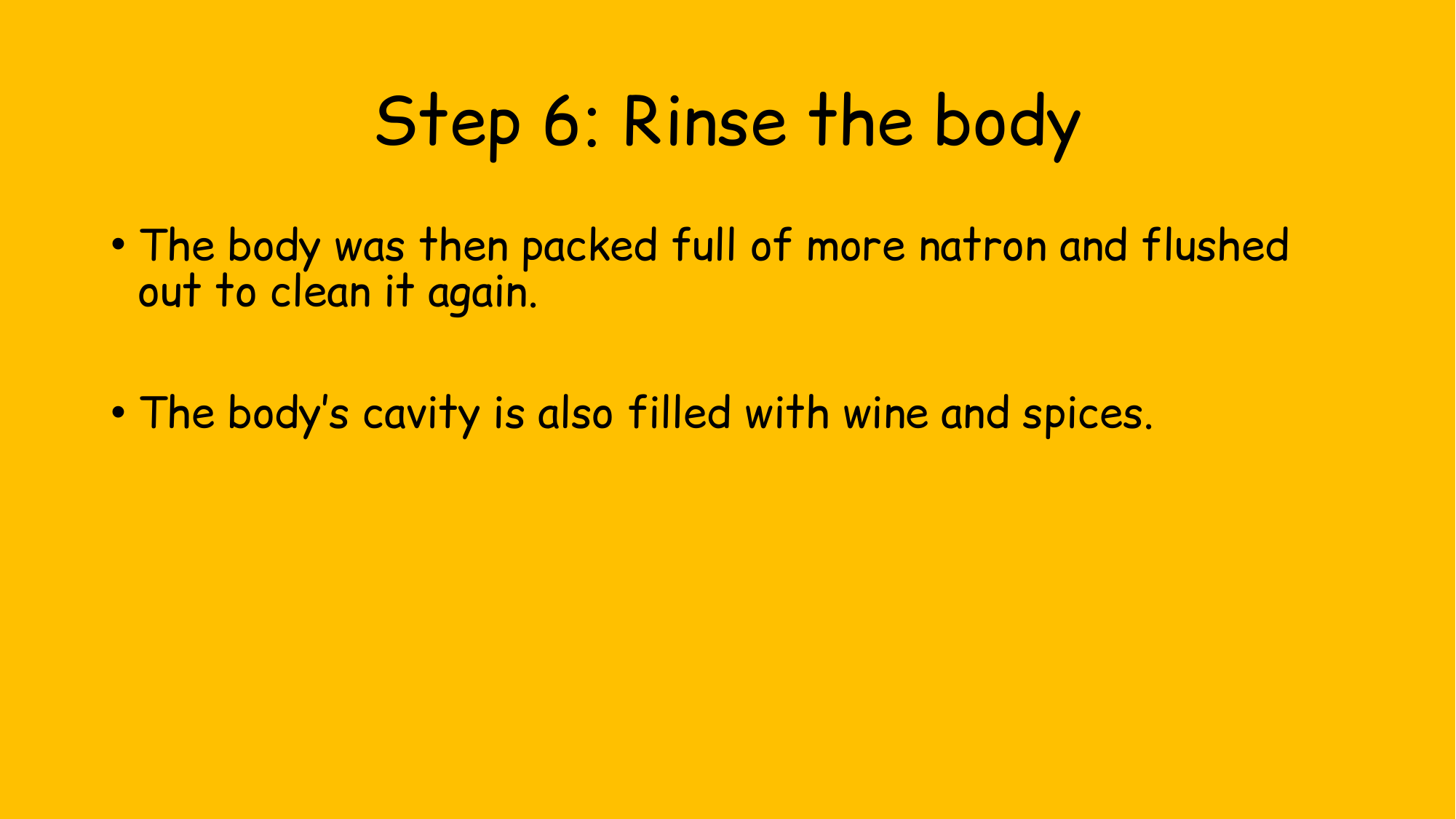

# Step 6: Rinse the body
The body was then packed full of more natron and flushed out to clean it again.

The body’s cavity is also filled with wine and spices.